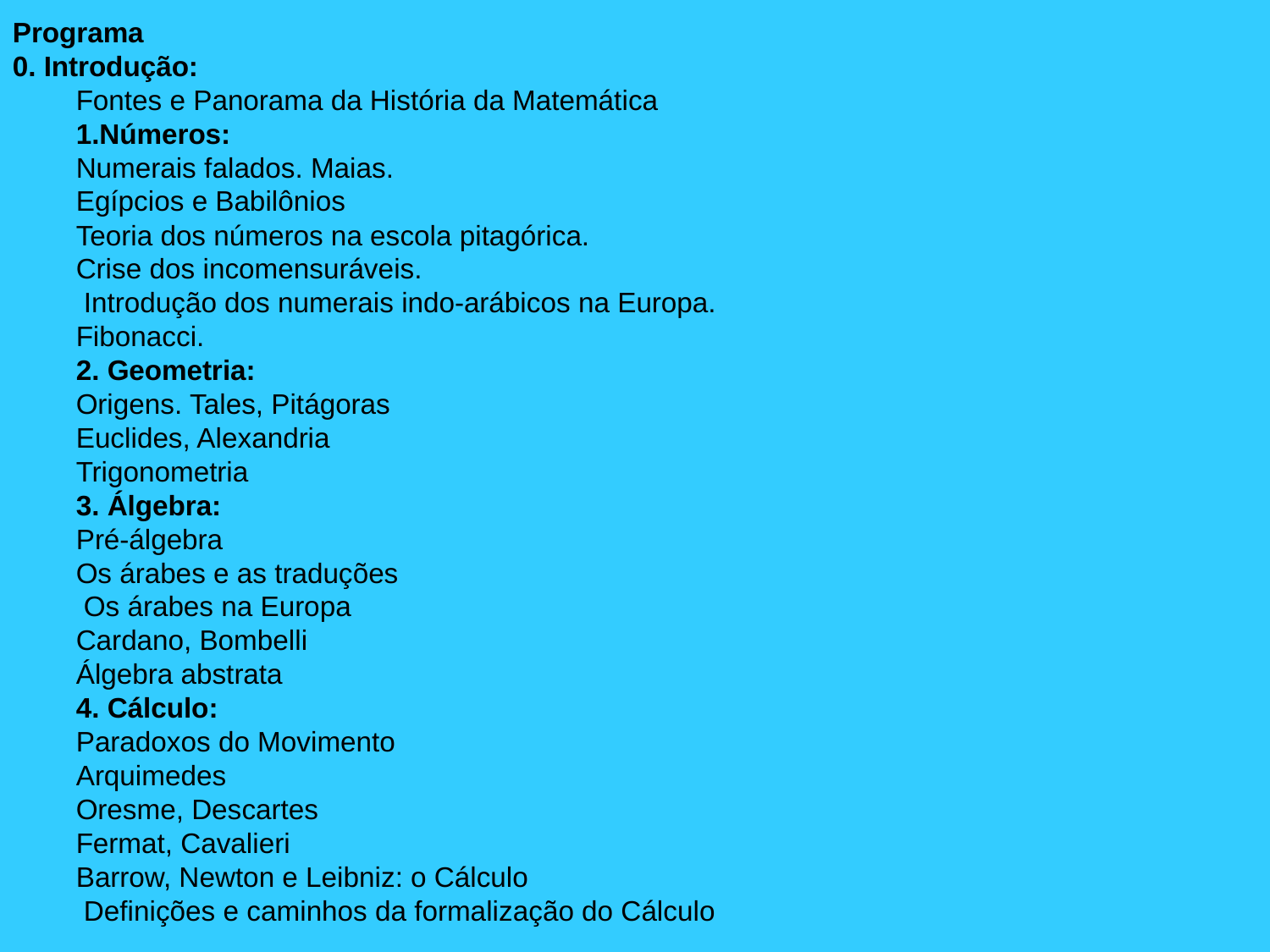

Programa
0. Introdução:
Fontes e Panorama da História da Matemática
1.Números:
Numerais falados. Maias.
Egípcios e Babilônios
Teoria dos números na escola pitagórica.
Crise dos incomensuráveis.
 Introdução dos numerais indo-arábicos na Europa.
Fibonacci.
2. Geometria:
Origens. Tales, Pitágoras
Euclides, Alexandria
Trigonometria
3. Álgebra:
Pré-álgebra
Os árabes e as traduções
 Os árabes na Europa
Cardano, Bombelli
Álgebra abstrata
4. Cálculo:
Paradoxos do Movimento
Arquimedes
Oresme, Descartes
Fermat, Cavalieri
Barrow, Newton e Leibniz: o Cálculo
 Definições e caminhos da formalização do Cálculo